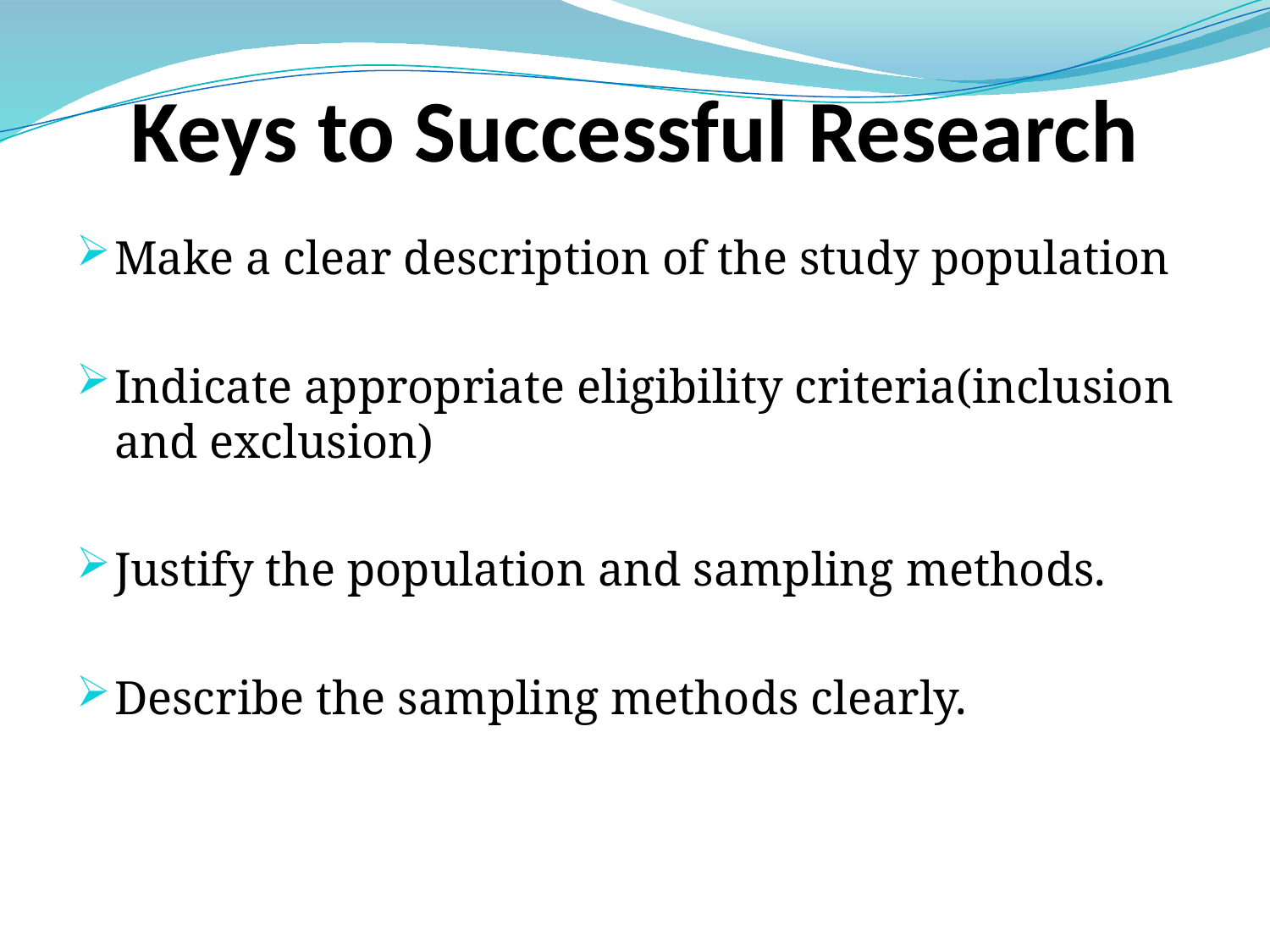

# Keys to Successful Research
Make a clear description of the study population

Indicate appropriate eligibility criteria(inclusion and exclusion)

Justify the population and sampling methods.

Describe the sampling methods clearly.